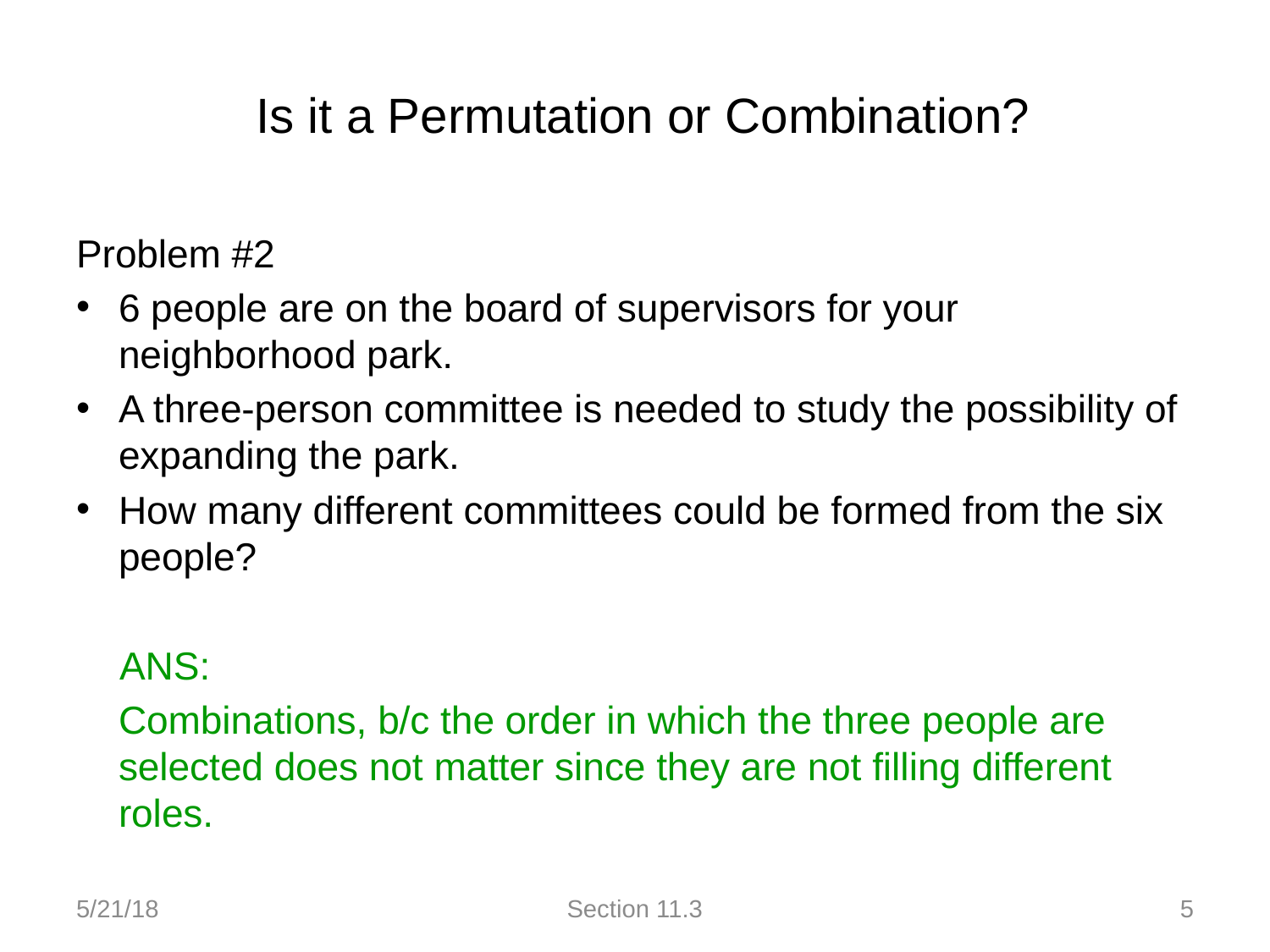

Is it a Permutation or Combination?
Problem #2
6 people are on the board of supervisors for your neighborhood park.
A three-person committee is needed to study the possibility of expanding the park.
How many different committees could be formed from the six people?

    ANS:
	Combinations, b/c the order in which the three people are selected does not matter since they are not filling different roles.
5/21/18
Section 11.3
5